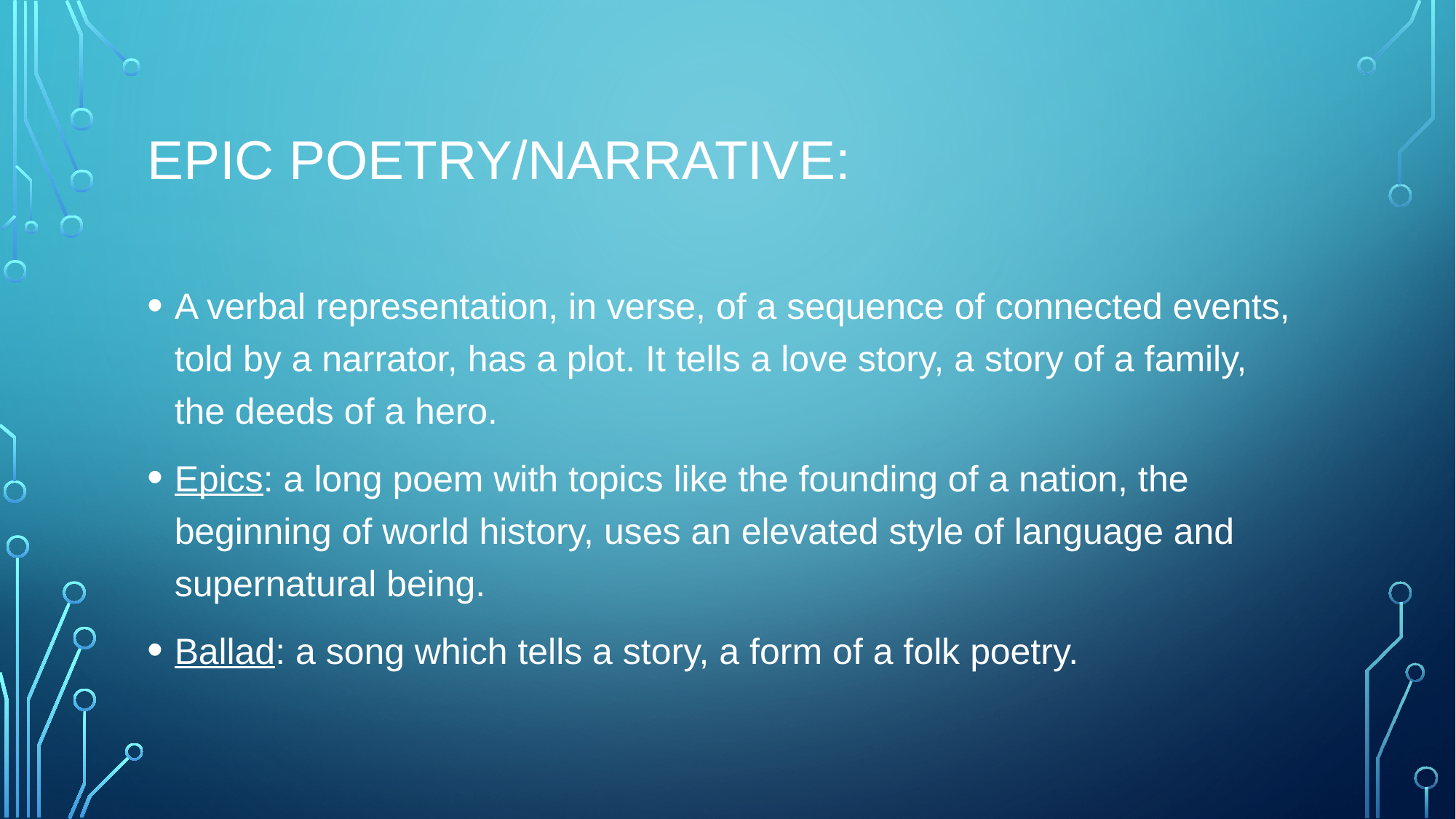

# Epic poetry/narrative:
A verbal representation, in verse, of a sequence of connected events, told by a narrator, has a plot. It tells a love story, a story of a family, the deeds of a hero.
Epics: a long poem with topics like the founding of a nation, the beginning of world history, uses an elevated style of language and supernatural being.
Ballad: a song which tells a story, a form of a folk poetry.